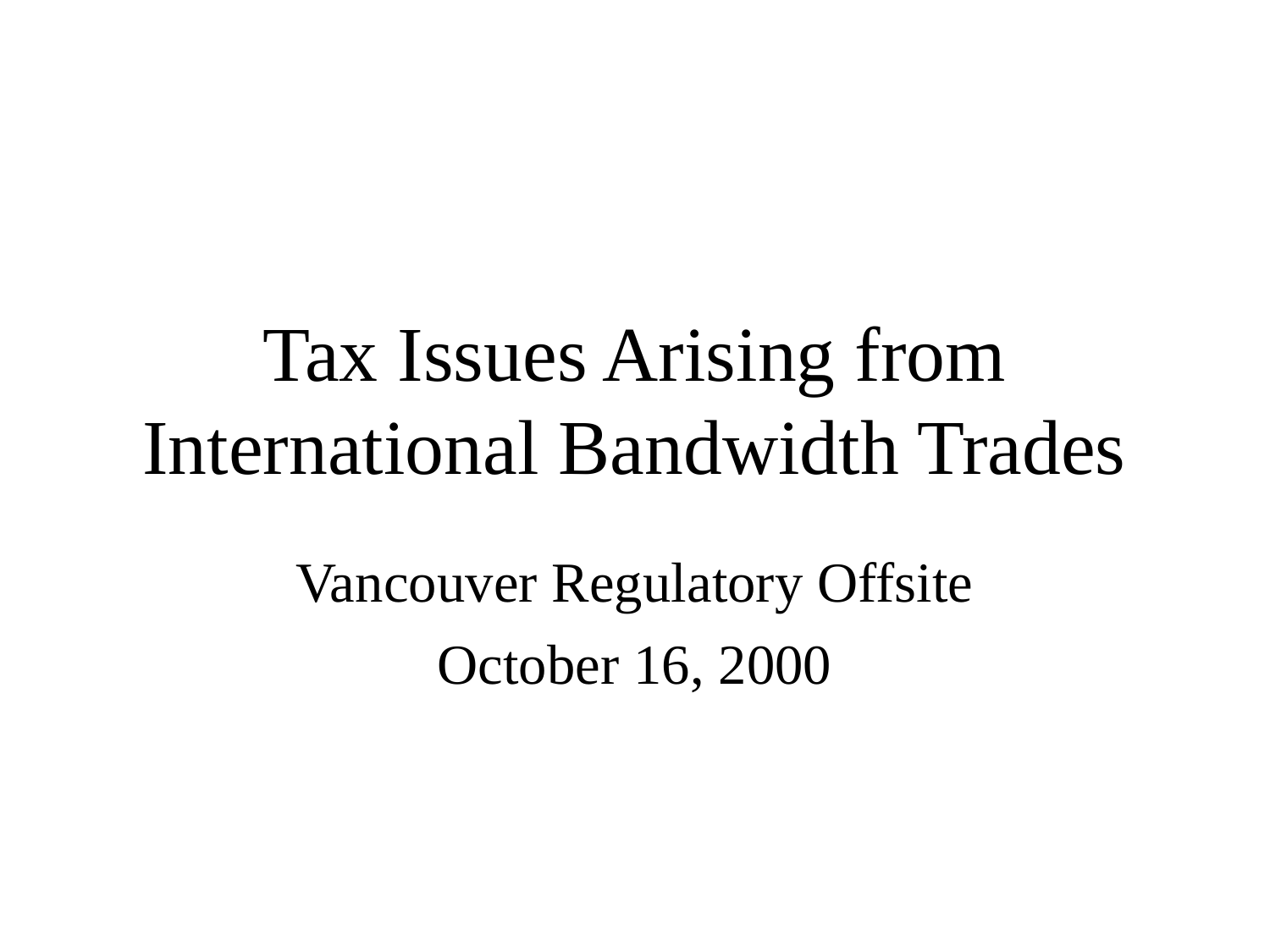

# Tax Issues Arising from International Bandwidth Trades
Vancouver Regulatory Offsite
October 16, 2000